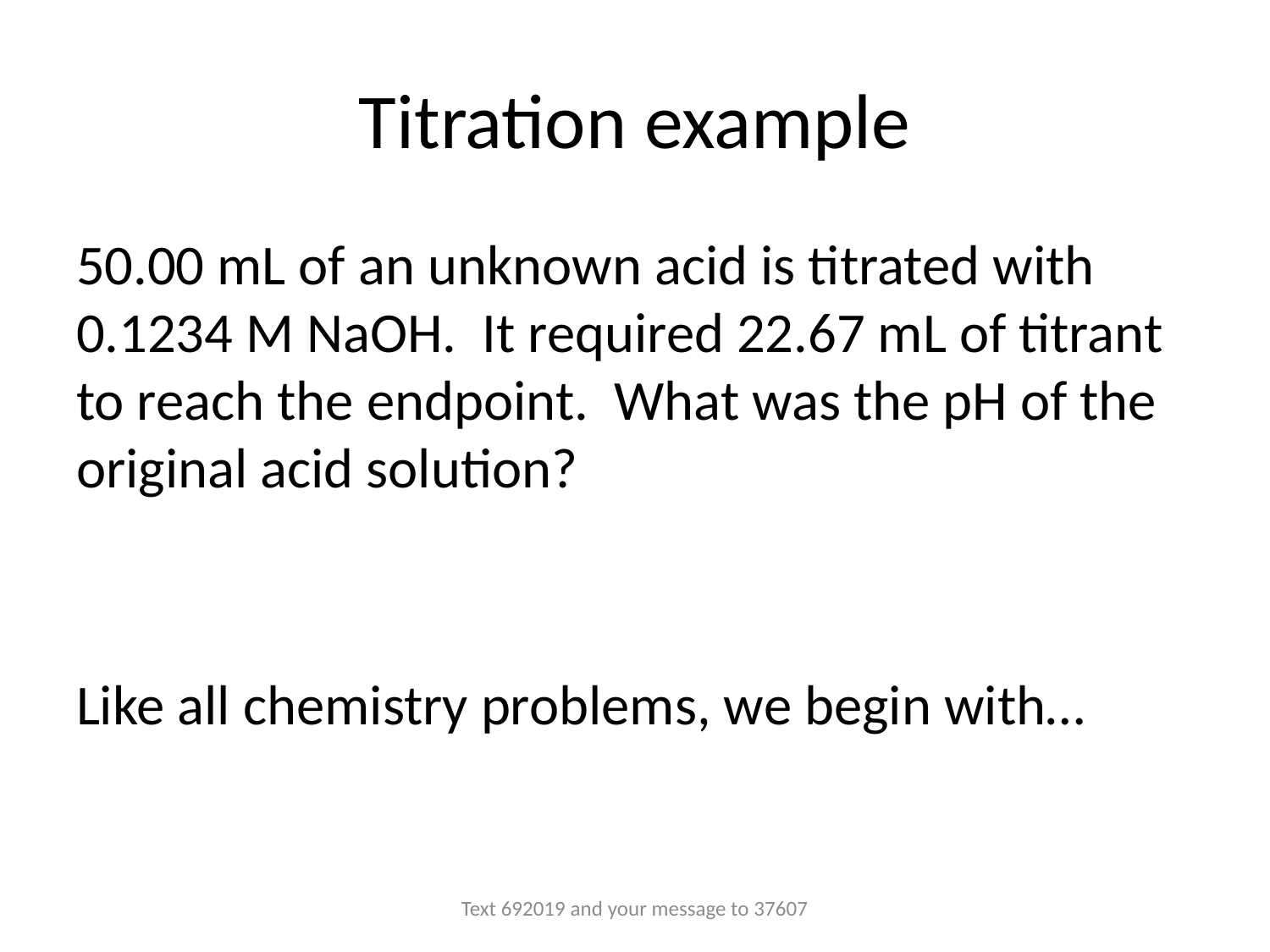

# Titration example
50.00 mL of an unknown acid is titrated with 0.1234 M NaOH.  It required 22.67 mL of titrant to reach the endpoint.  What was the pH of the original acid solution?

Like all chemistry problems, we begin with…
Text 692019 and your message to 37607